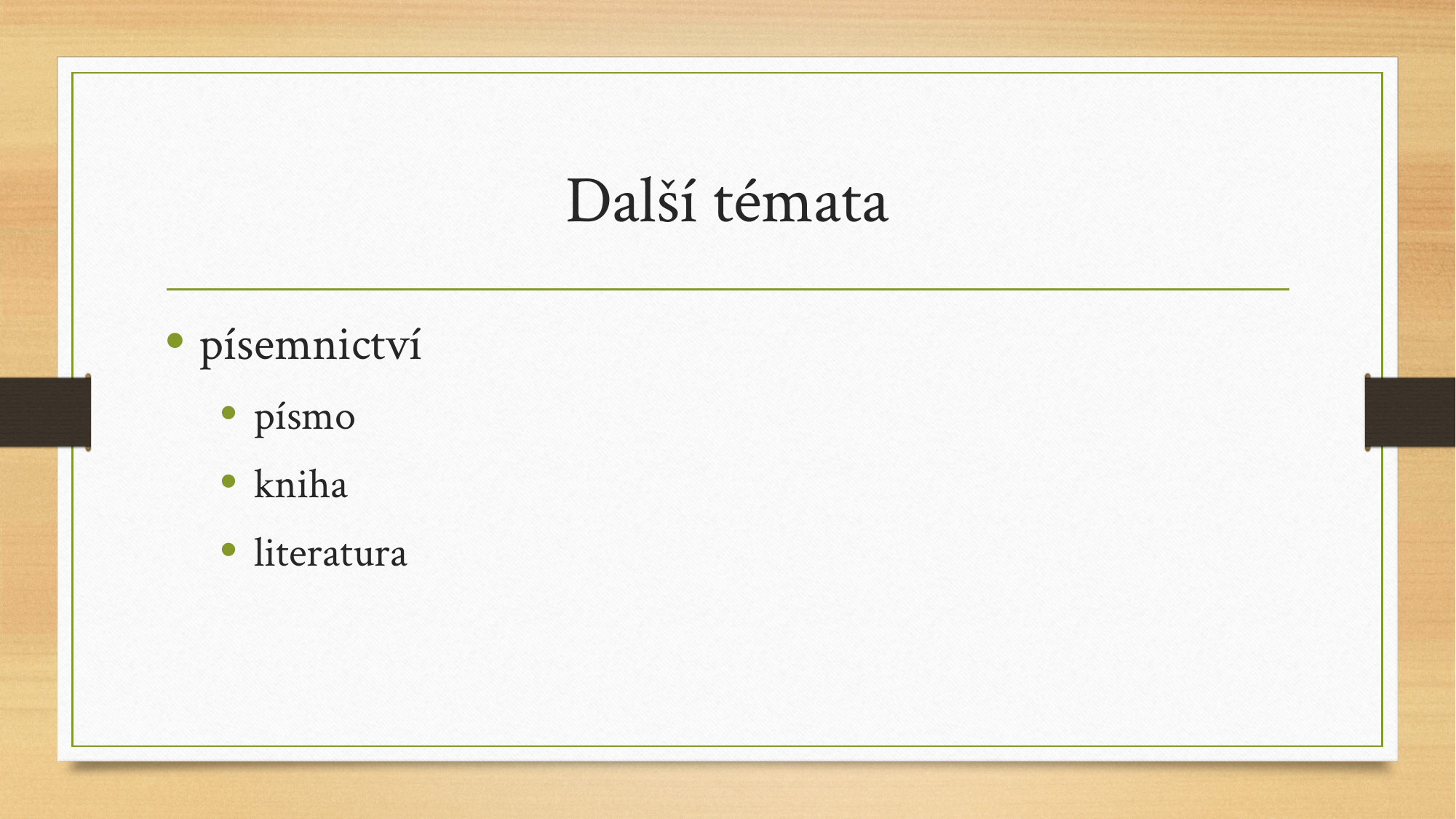

# Další témata
písemnictví
písmo
kniha
literatura